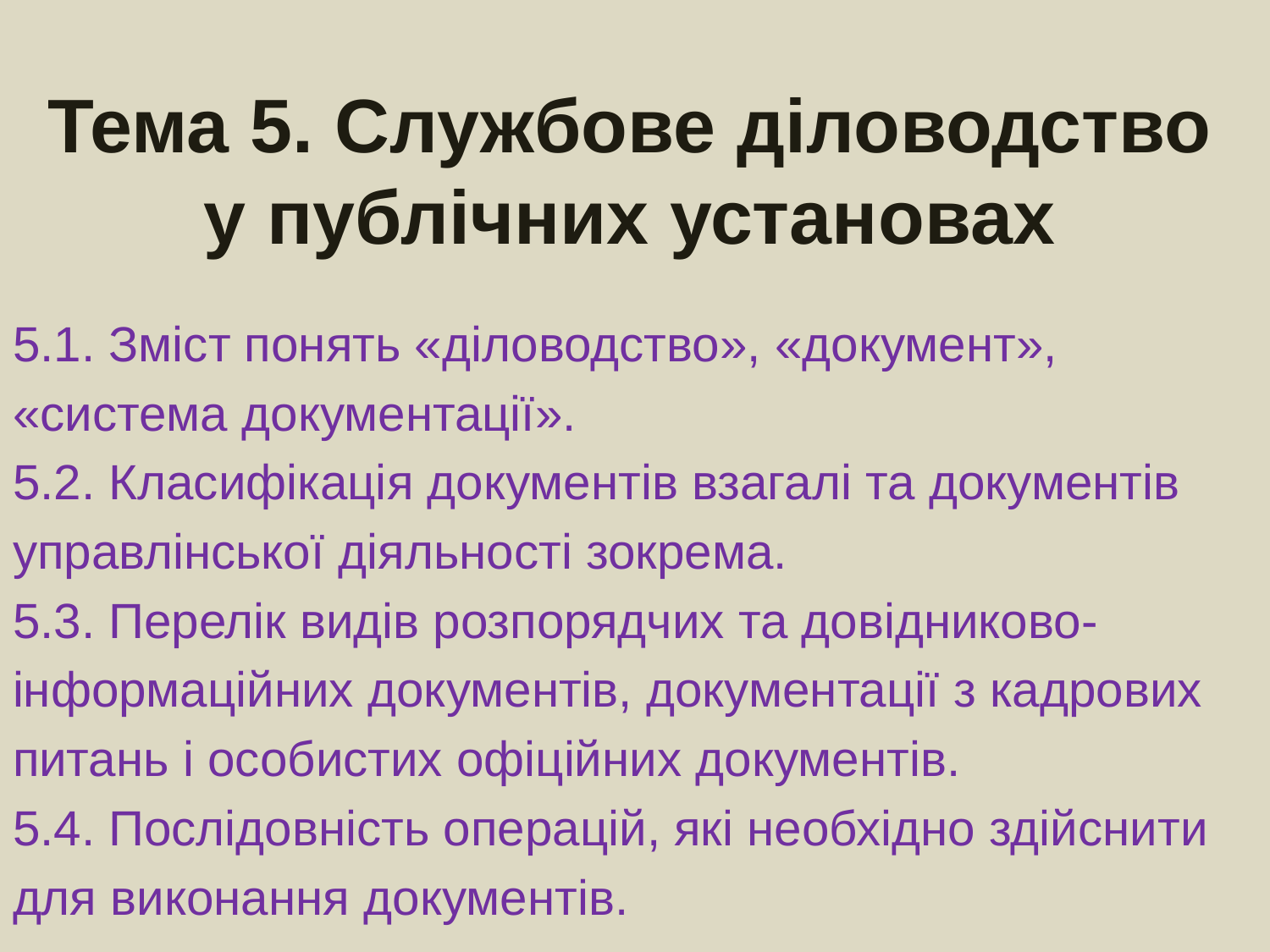

# Тема 5. Службове діловодство у публічних установах
5.1. Зміст понять «діловодство», «документ»,
«система документації».
5.2. Класифікація документів взагалі та документів
управлінської діяльності зокрема.
5.3. Перелік видів розпорядчих та довідниково-
інформаційних документів, документації з кадрових
питань і особистих офіційних документів.
5.4. Послідовність операцій, які необхідно здійснити
для виконання документів.